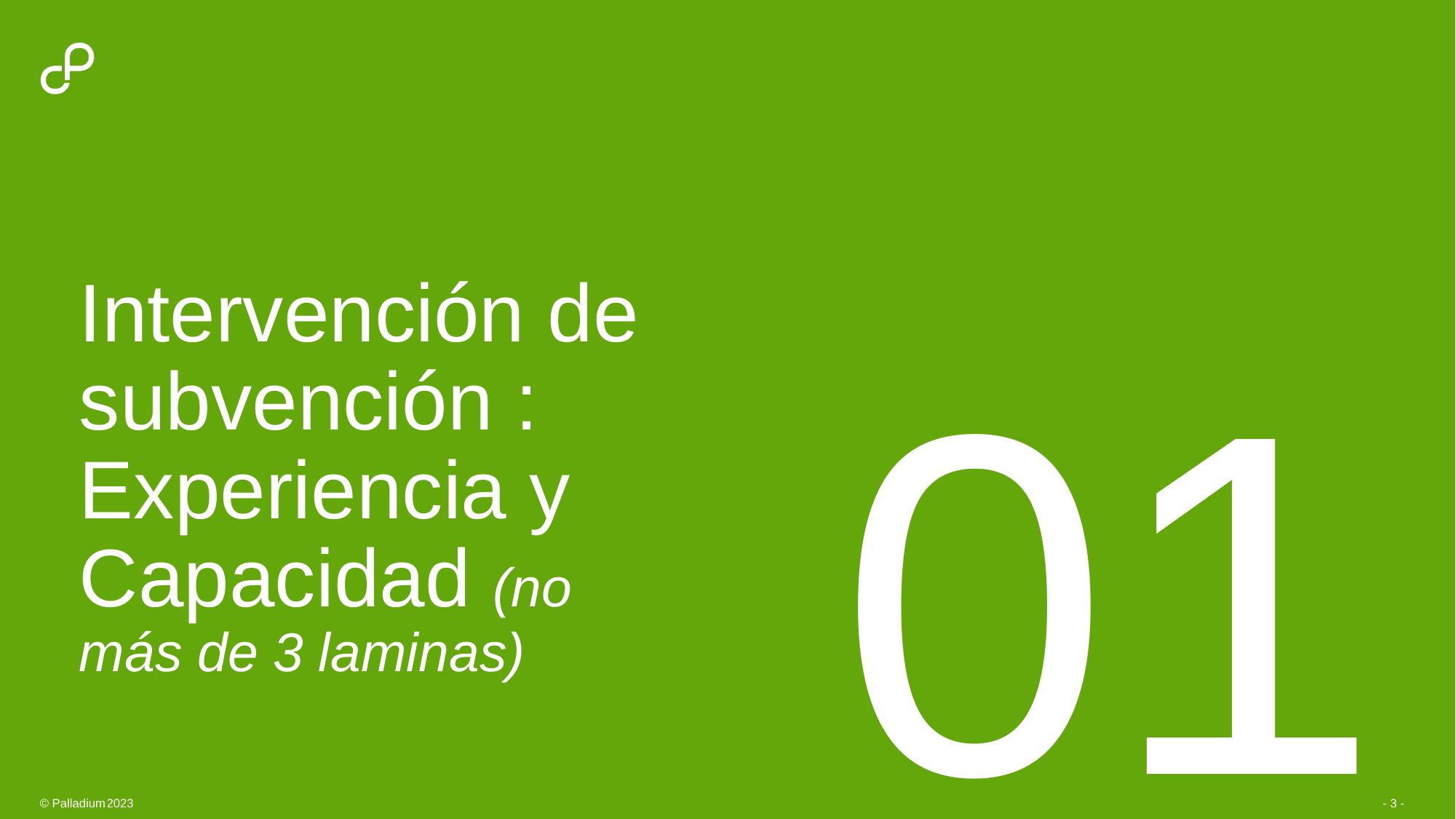

# Intervención de subvención : Experiencia y Capacidad (no más de 3 laminas)
01
- 3 -